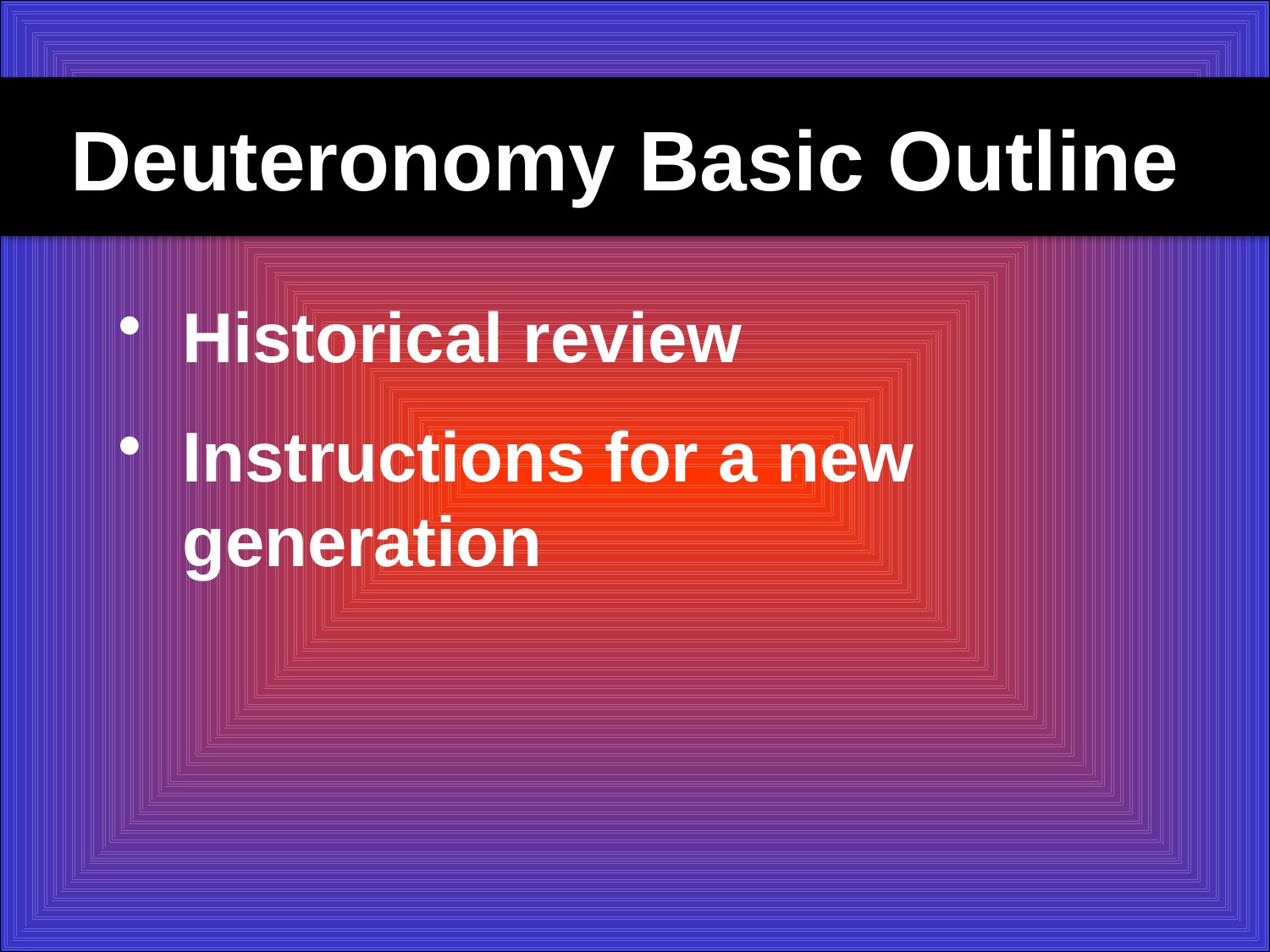

Deuteronomy Basic Outline
Historical review
Instructions for a new generation